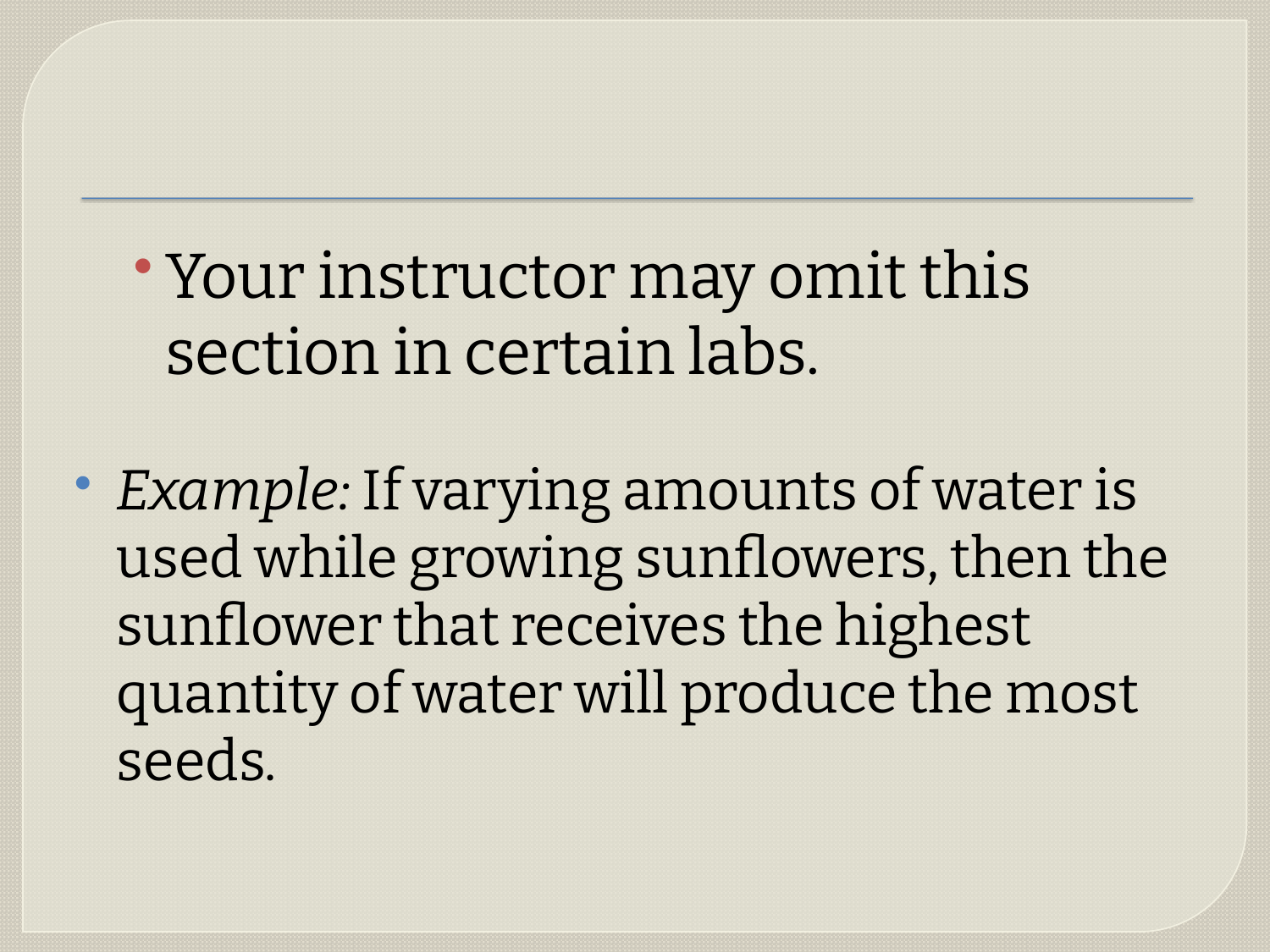

#
Your instructor may omit this section in certain labs.

Example: If varying amounts of water is used while growing sunflowers, then the sunflower that receives the highest quantity of water will produce the most seeds.